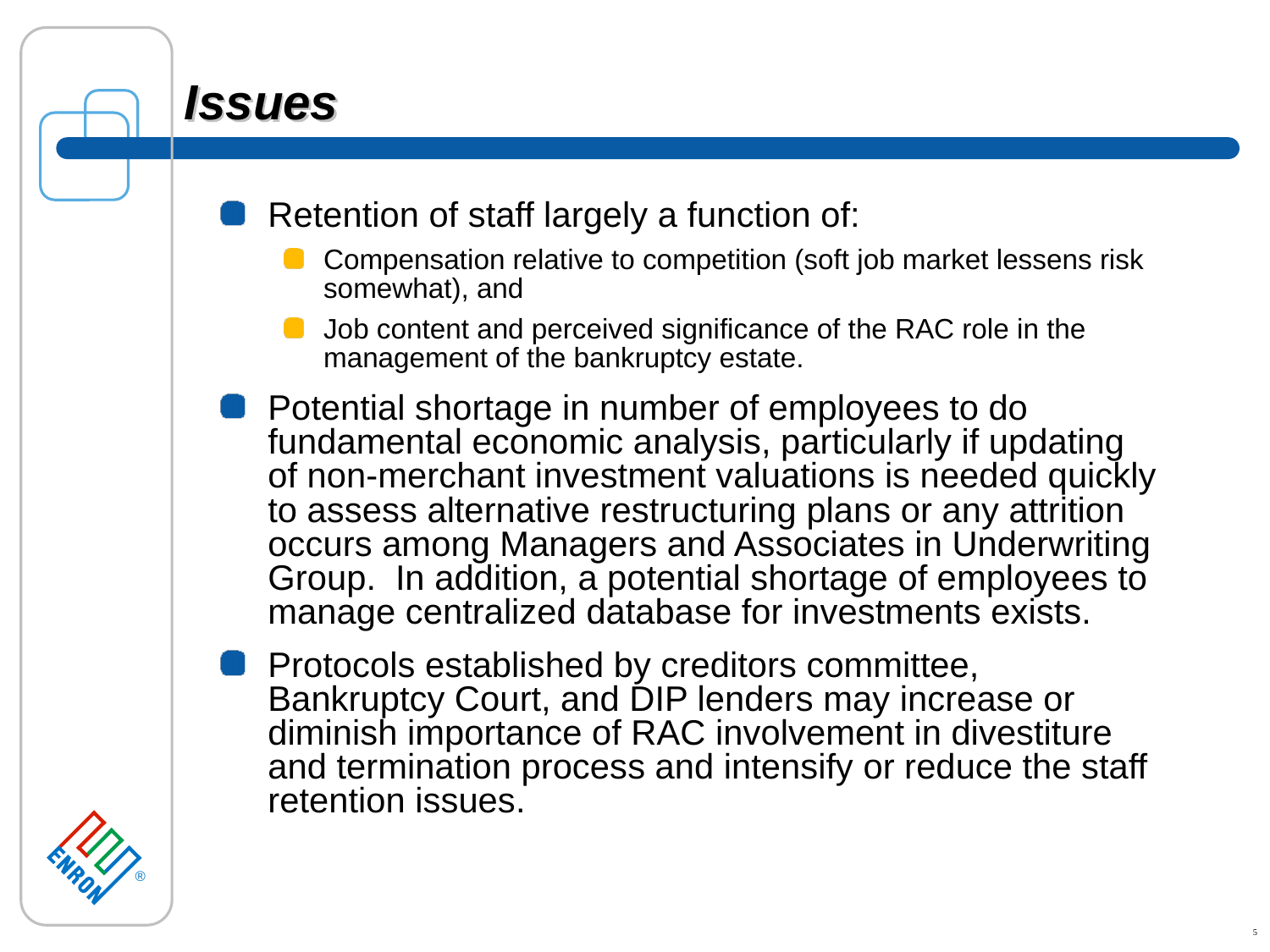

# Issues
Retention of staff largely a function of:
Compensation relative to competition (soft job market lessens risk somewhat), and
Job content and perceived significance of the RAC role in the management of the bankruptcy estate.
Potential shortage in number of employees to do fundamental economic analysis, particularly if updating of non-merchant investment valuations is needed quickly to assess alternative restructuring plans or any attrition occurs among Managers and Associates in Underwriting Group.  In addition, a potential shortage of employees to manage centralized database for investments exists.
Protocols established by creditors committee, Bankruptcy Court, and DIP lenders may increase or diminish importance of RAC involvement in divestiture and termination process and intensify or reduce the staff retention issues.
5